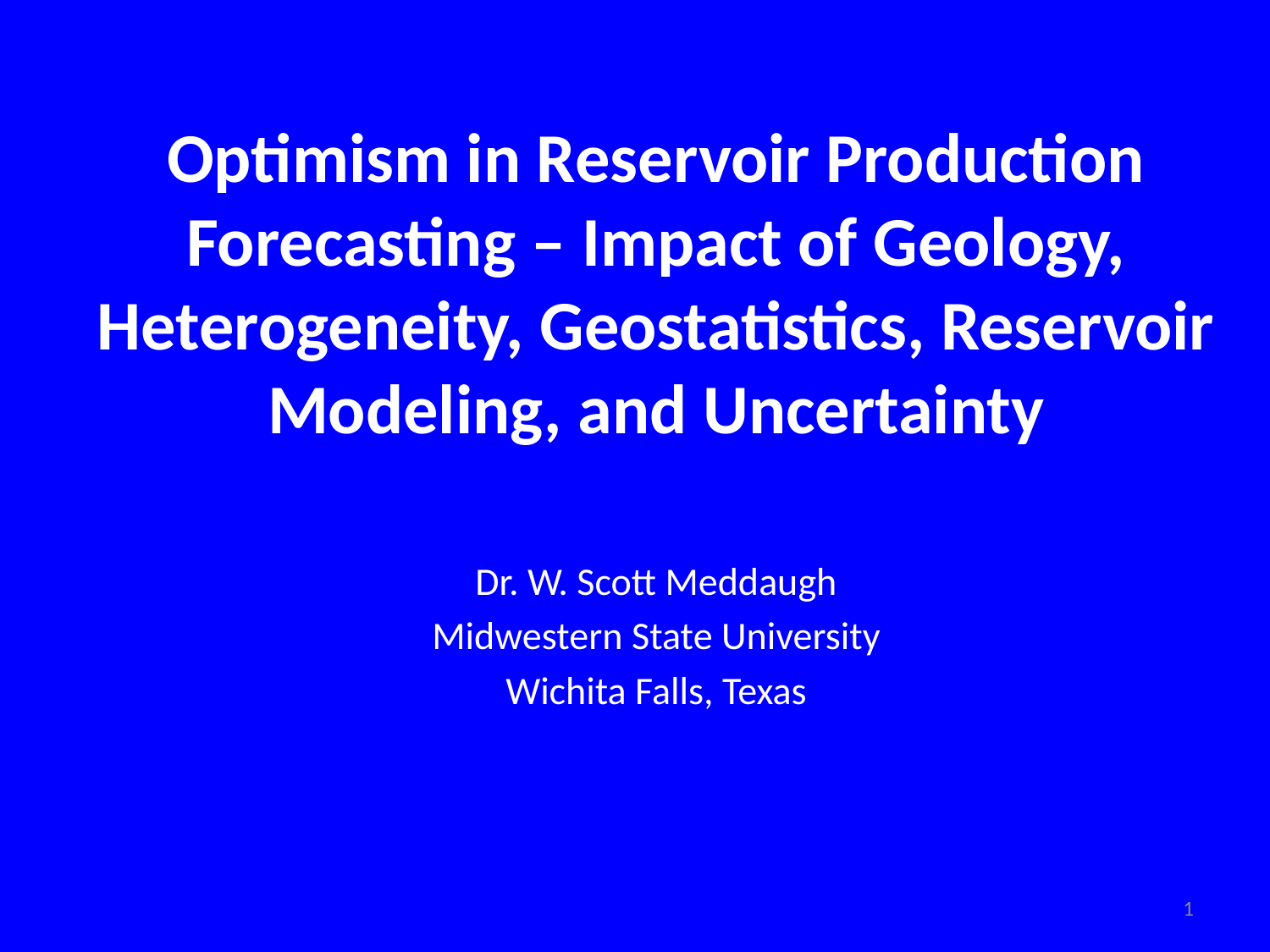

# Optimism in Reservoir Production Forecasting – Impact of Geology, Heterogeneity, Geostatistics, Reservoir Modeling, and Uncertainty
Dr. W. Scott Meddaugh
Midwestern State University
Wichita Falls, Texas

1